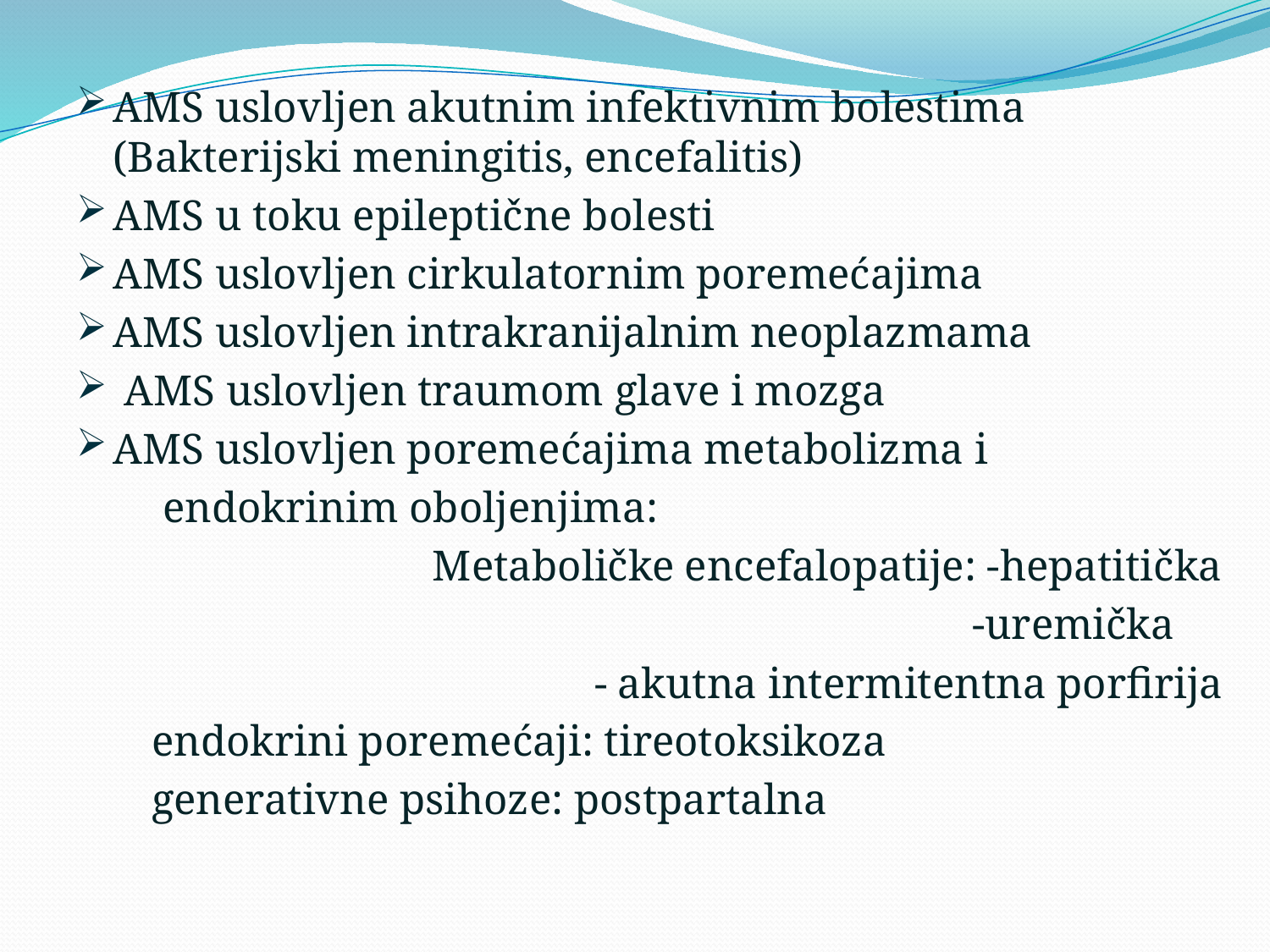

AMS uslovljen akutnim infektivnim bolestima  (Bakterijski meningitis, encefalitis)
AMS u toku epileptične bolesti
AMS uslovljen cirkulatornim poremećajima
AMS uslovljen intrakranijalnim neoplazmama
 AMS uslovljen traumom glave i mozga
AMS uslovljen poremećajima metabolizma i
        endokrinim oboljenjima:
                                 Metaboličke encefalopatije: -hepatitička
                                                                                   -uremička
                                                - akutna intermitentna porfirija
       endokrini poremećaji: tireotoksikoza
       generativne psihoze: postpartalna